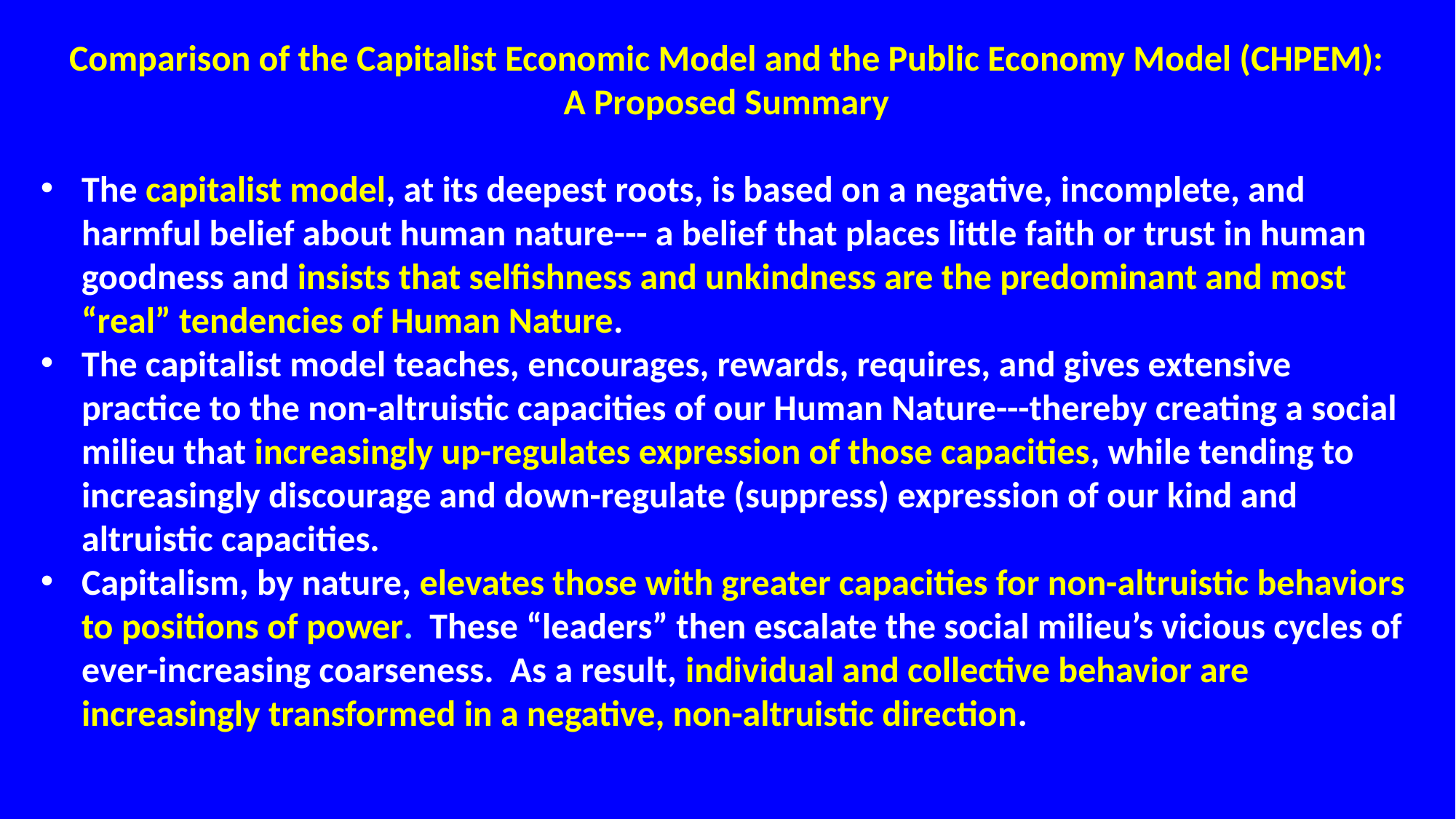

Comparison of the Capitalist Economic Model and the Public Economy Model (CHPEM):
A Proposed Summary

The capitalist model, at its deepest roots, is based on a negative, incomplete, and harmful belief about human nature--- a belief that places little faith or trust in human goodness and insists that selfishness and unkindness are the predominant and most “real” tendencies of Human Nature.
The capitalist model teaches, encourages, rewards, requires, and gives extensive practice to the non-altruistic capacities of our Human Nature---thereby creating a social milieu that increasingly up-regulates expression of those capacities, while tending to increasingly discourage and down-regulate (suppress) expression of our kind and altruistic capacities.
Capitalism, by nature, elevates those with greater capacities for non-altruistic behaviors to positions of power.  These “leaders” then escalate the social milieu’s vicious cycles of ever-increasing coarseness.  As a result, individual and collective behavior are increasingly transformed in a negative, non-altruistic direction.